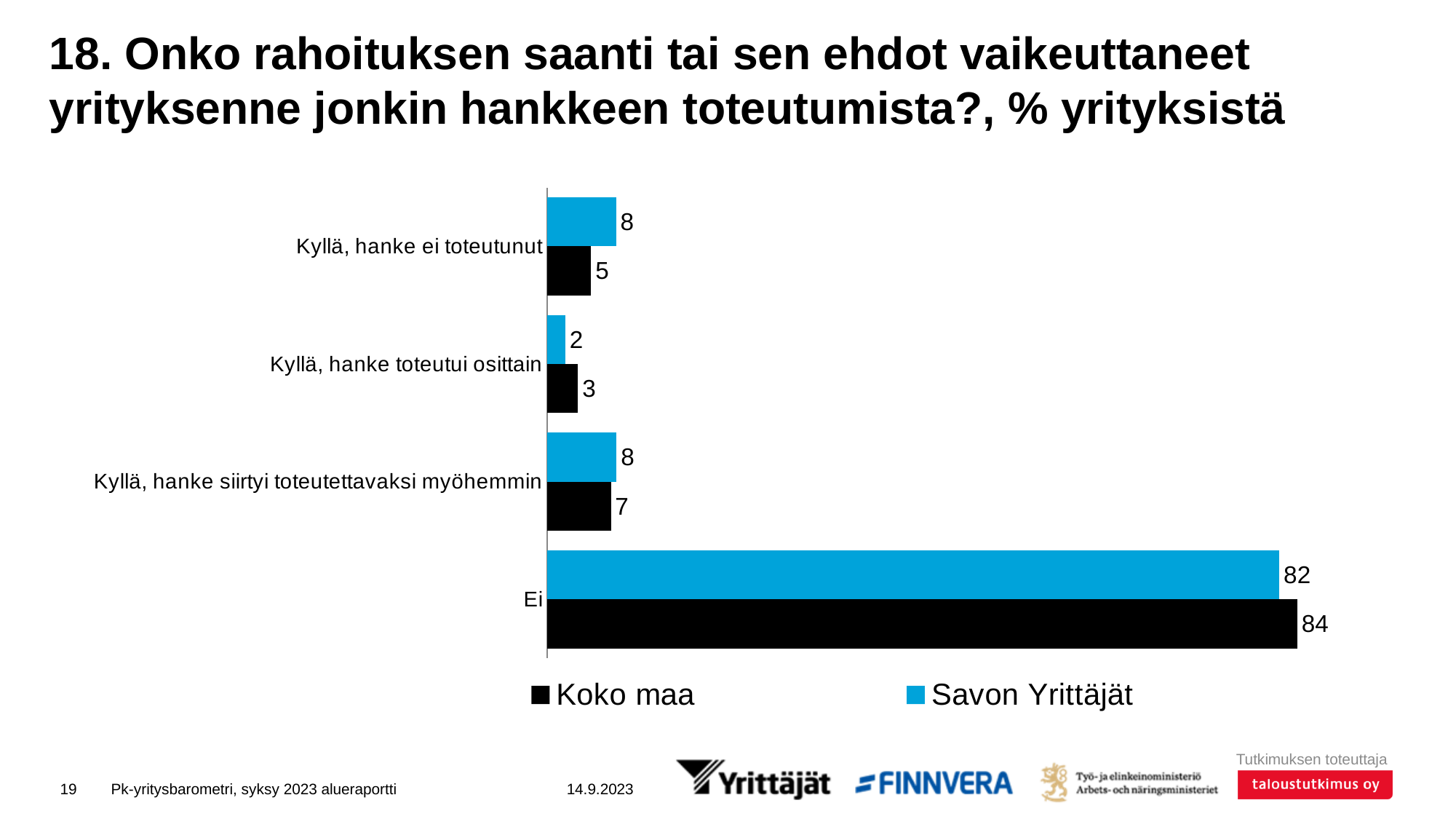

# 18. Onko rahoituksen saanti tai sen ehdot vaikeuttaneet yrityksenne jonkin hankkeen toteutumista?, % yrityksistä

### Chart

| Category | Savon Yrittäjät | Koko maa |
|---|---|---|
| Kyllä, hanke ei toteutunut | 7.75063 | 4.9496 |
| Kyllä, hanke toteutui osittain | 2.04163 | 3.47303 |
| Kyllä, hanke siirtyi toteutettavaksi myöhemmin | 7.81186 | 7.17038 |
| Ei | 82.39588 | 84.40699 |
19
Pk-yritysbarometri, syksy 2023 alueraportti
14.9.2023